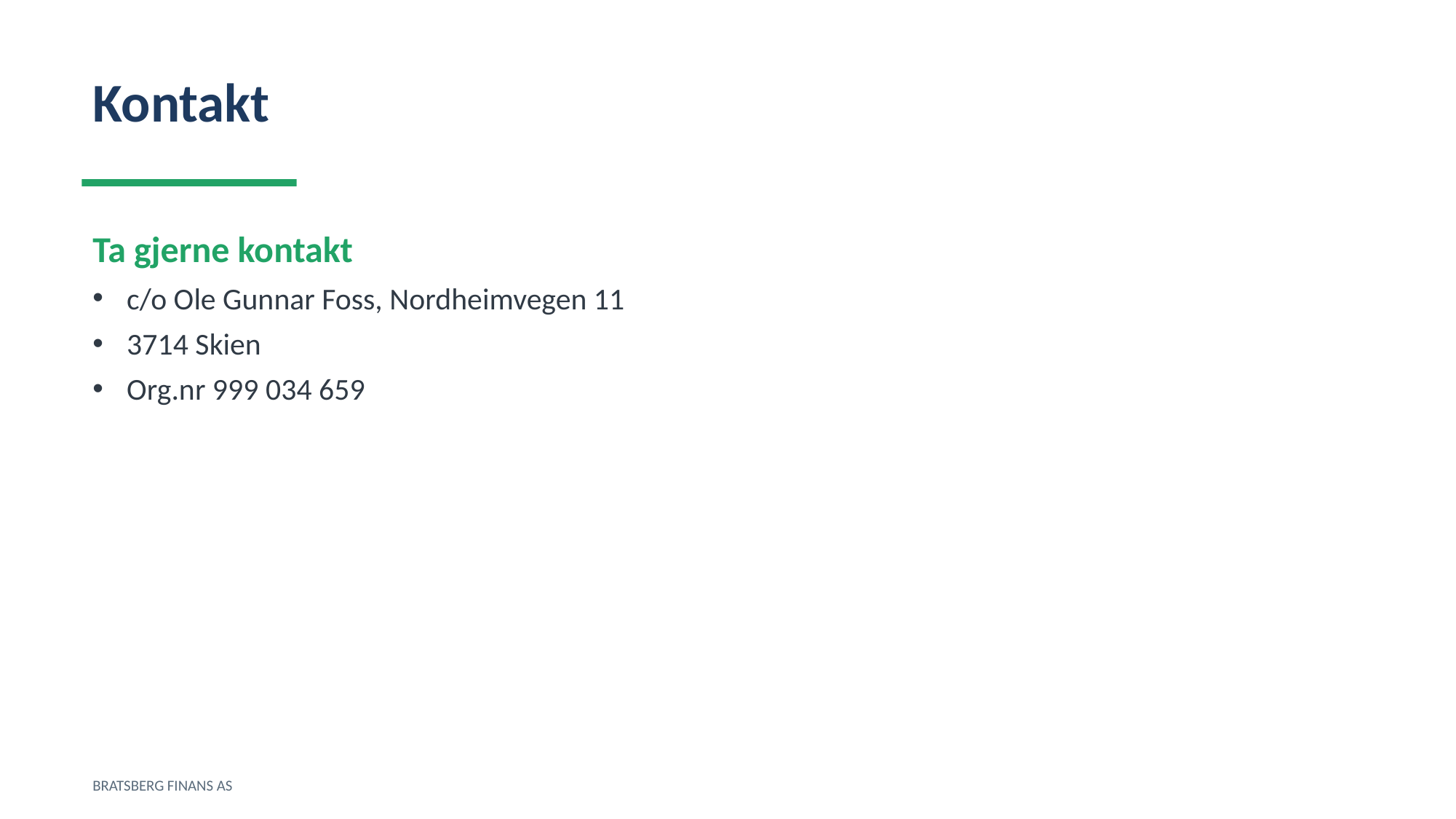

Kontakt

Ta gjerne kontakt
c/o Ole Gunnar Foss, Nordheimvegen 11
3714 Skien
Org.nr 999 034 659
BRATSBERG FINANS AS